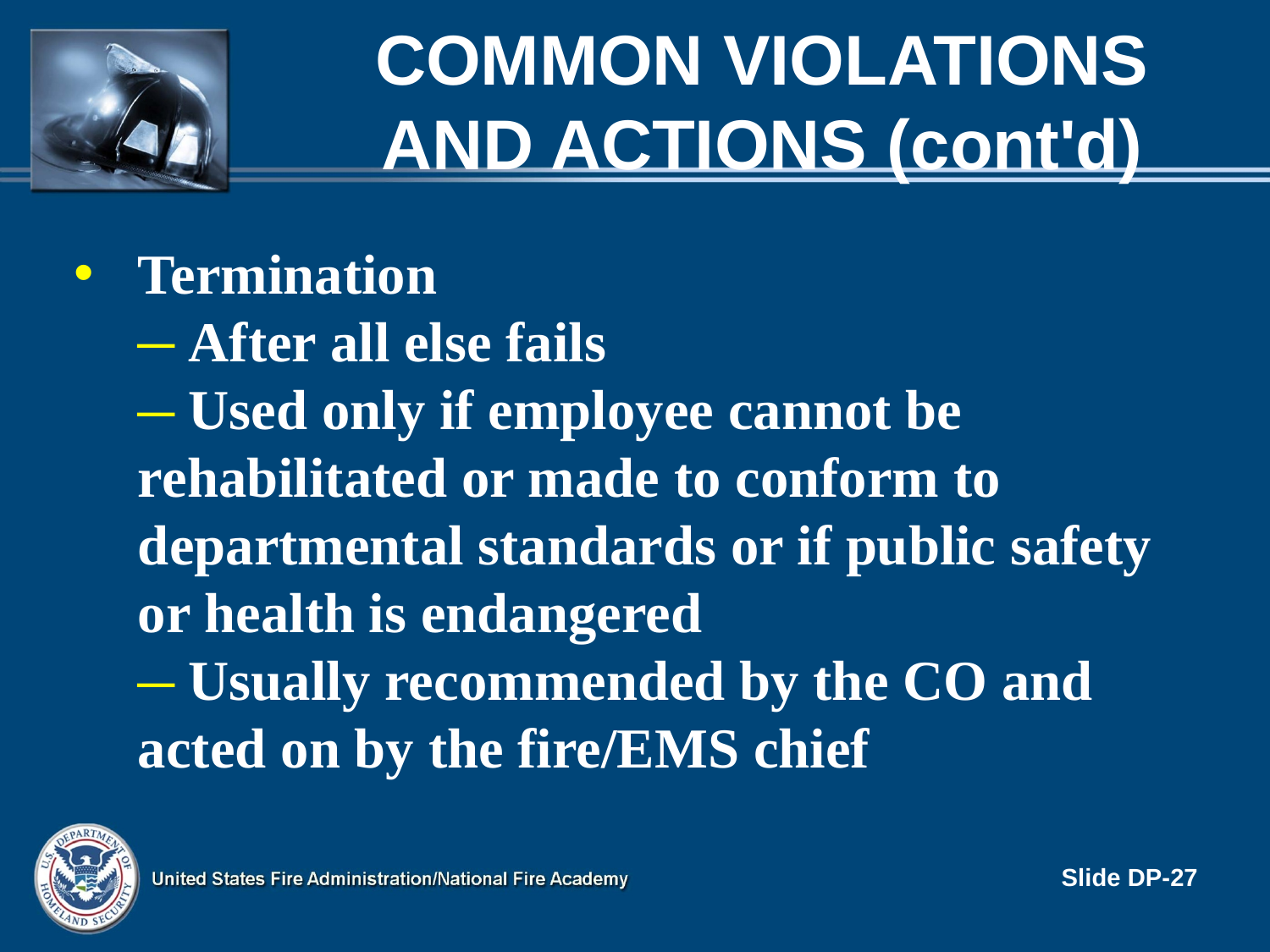

# Common Violations and Actions (cont'd)
Termination
 After all else fails
 Used only if employee cannot be rehabilitated or made to conform to departmental standards or if public safety or health is endangered
 Usually recommended by the CO and acted on by the fire/EMS chief
Slide DP-27